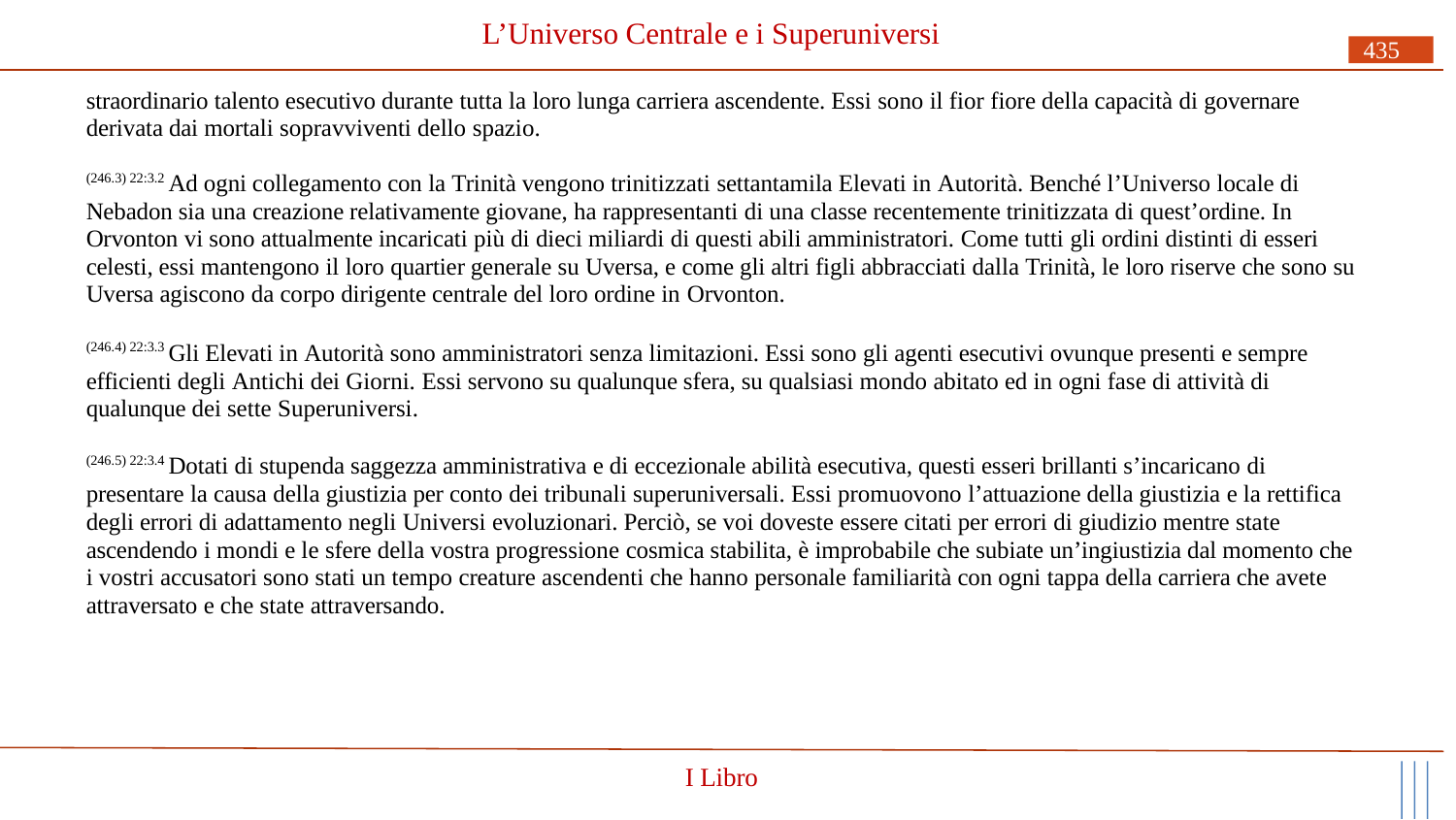

# L’Universo Centrale e i Superuniversi
435

straordinario talento esecutivo durante tutta la loro lunga carriera ascendente. Essi sono il fior fiore della capacità di governare  derivata dai mortali sopravviventi dello spazio.

(246.3) 22:3.2 Ad ogni collegamento con la Trinità vengono trinitizzati settantamila Elevati in Autorità. Benché l’Universo locale di  Nebadon sia una creazione relativamente giovane, ha rappresentanti di una classe recentemente trinitizzata di quest’ordine. In  Orvonton vi sono attualmente incaricati più di dieci miliardi di questi abili amministratori. Come tutti gli ordini distinti di esseri  celesti, essi mantengono il loro quartier generale su Uversa, e come gli altri figli abbracciati dalla Trinità, le loro riserve che sono su  Uversa agiscono da corpo dirigente centrale del loro ordine in Orvonton.

(246.4) 22:3.3 Gli Elevati in Autorità sono amministratori senza limitazioni. Essi sono gli agenti esecutivi ovunque presenti e sempre  efficienti degli Antichi dei Giorni. Essi servono su qualunque sfera, su qualsiasi mondo abitato ed in ogni fase di attività di  qualunque dei sette Superuniversi.

(246.5) 22:3.4 Dotati di stupenda saggezza amministrativa e di eccezionale abilità esecutiva, questi esseri brillanti s’incaricano di  presentare la causa della giustizia per conto dei tribunali superuniversali. Essi promuovono l’attuazione della giustizia e la rettifica  degli errori di adattamento negli Universi evoluzionari. Perciò, se voi doveste essere citati per errori di giudizio mentre state  ascendendo i mondi e le sfere della vostra progressione cosmica stabilita, è improbabile che subiate un’ingiustizia dal momento che  i vostri accusatori sono stati un tempo creature ascendenti che hanno personale familiarità con ogni tappa della carriera che avete  attraversato e che state attraversando.

I Libro